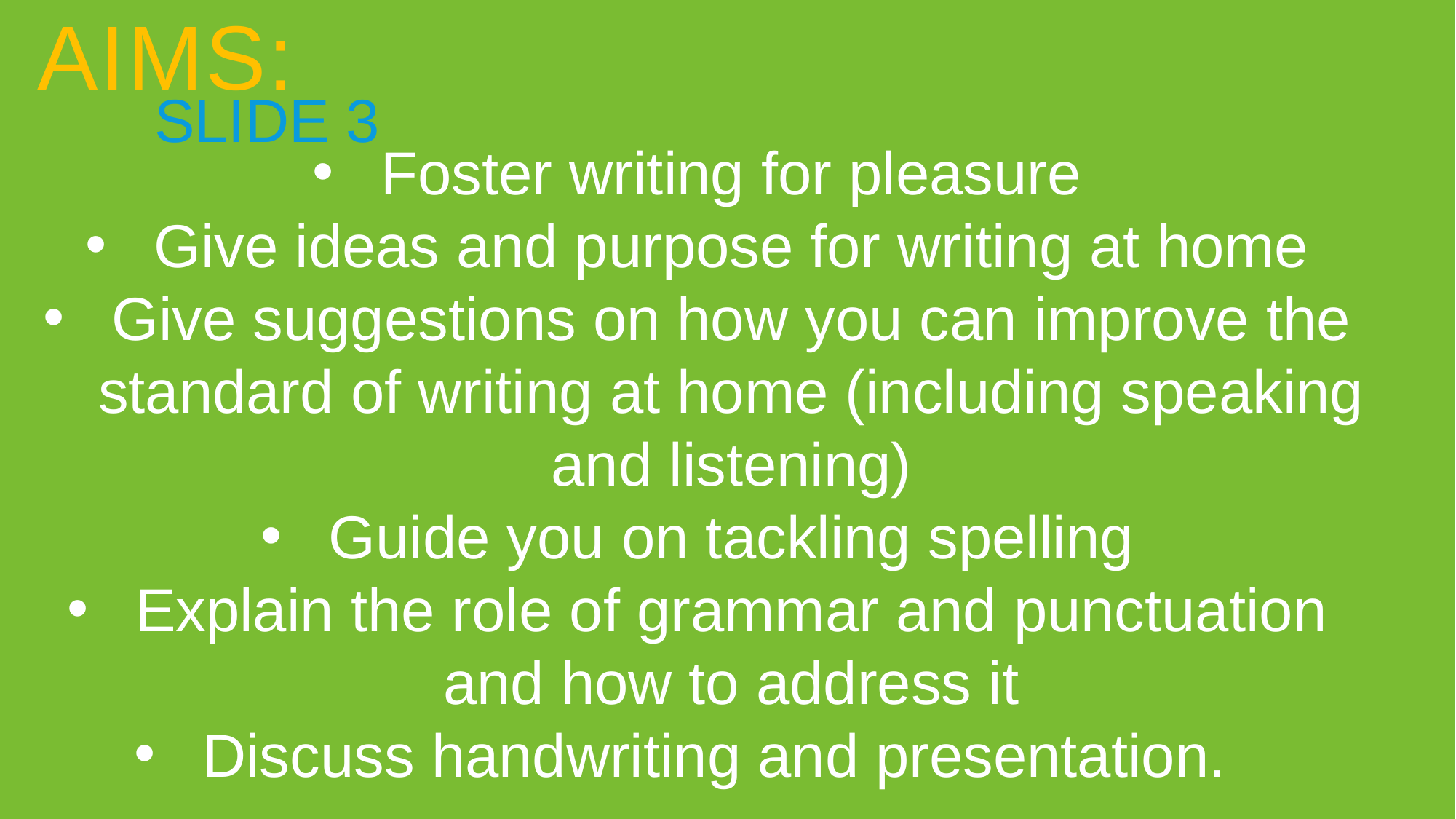

Aims:
# Slide 3
Foster writing for pleasure
Give ideas and purpose for writing at home
Give suggestions on how you can improve the standard of writing at home (including speaking and listening)
Guide you on tackling spelling
Explain the role of grammar and punctuation and how to address it
Discuss handwriting and presentation.